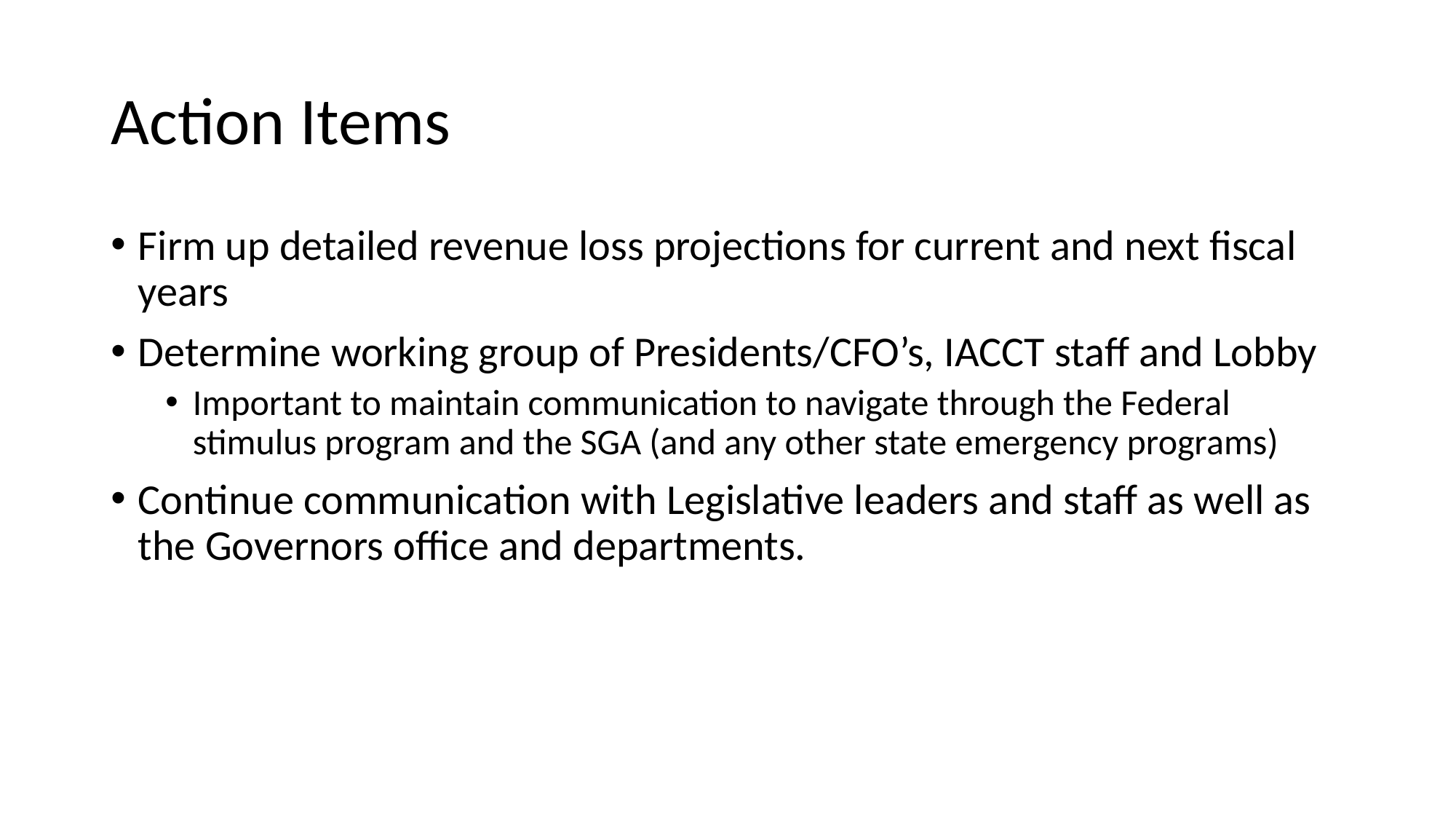

# Action Items
Firm up detailed revenue loss projections for current and next fiscal years
Determine working group of Presidents/CFO’s, IACCT staff and Lobby
Important to maintain communication to navigate through the Federal stimulus program and the SGA (and any other state emergency programs)
Continue communication with Legislative leaders and staff as well as the Governors office and departments.